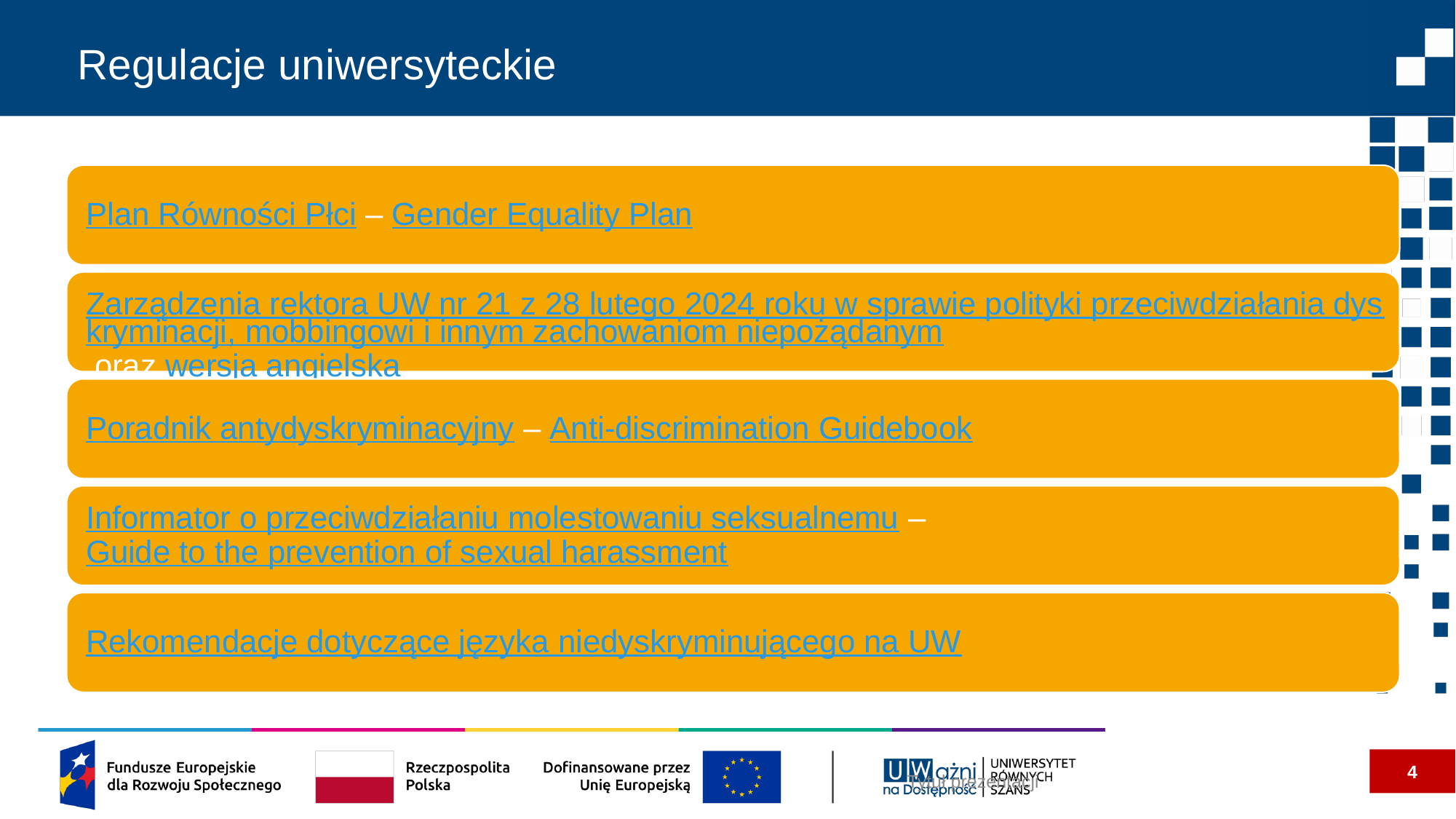

# Regulacje uniwersyteckie
Plan Równości Płci – Gender Equality Plan
Zarządzenia rektora UW nr 21 z 28 lutego 2024 roku w sprawie polityki przeciwdziałania dyskryminacji, mobbingowi i innym zachowaniom niepożądanym oraz wersja angielska
Poradnik antydyskryminacyjny – Anti-discrimination Guidebook
Informator o przeciwdziałaniu molestowaniu seksualnemu – Guide to the prevention of sexual harassment
Rekomendacje dotyczące języka niedyskryminującego na UW
4

Tytuł prezentacji